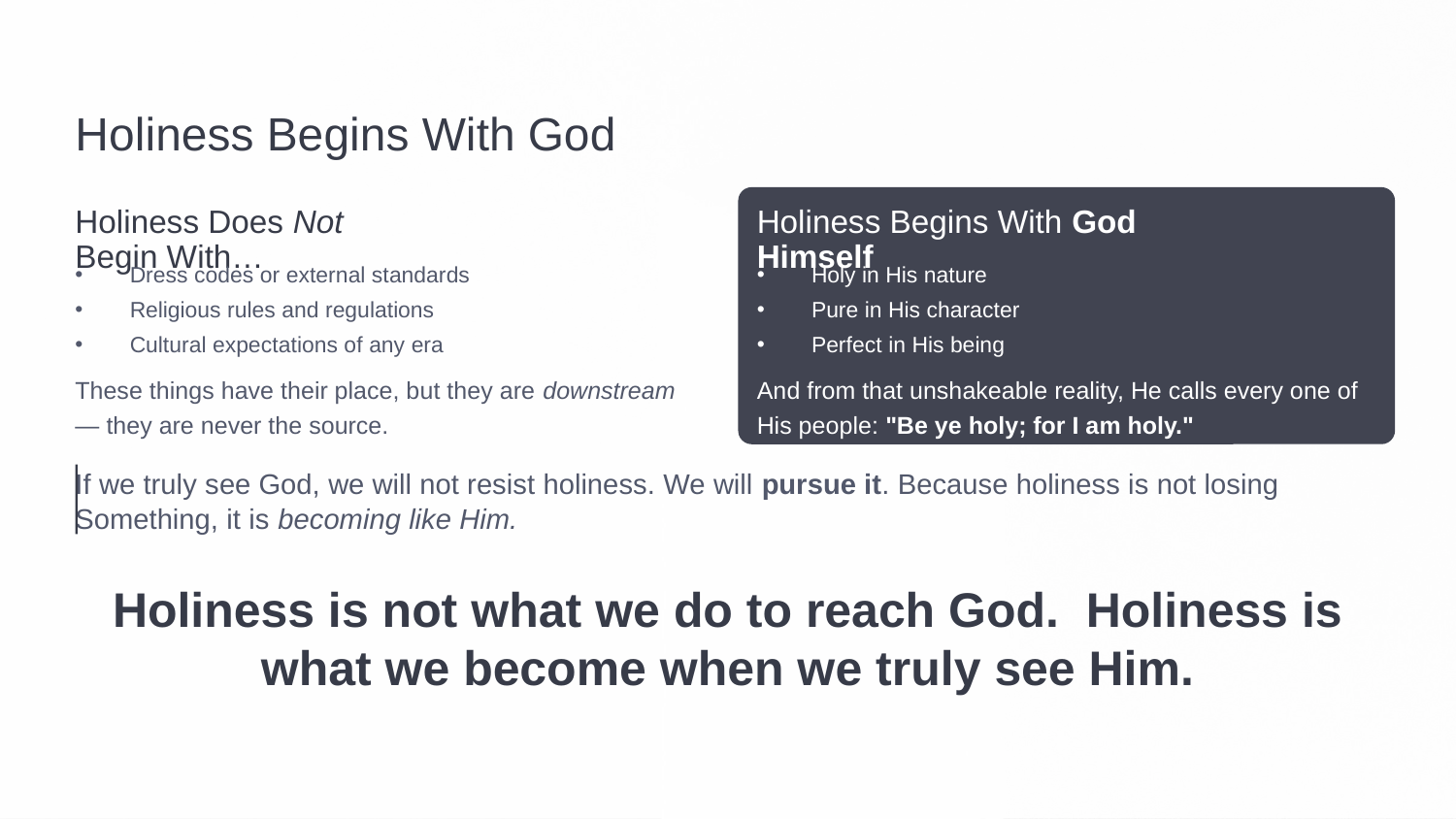

Holiness Begins With God

Holiness Does Not Begin With…
Holiness Begins With God Himself
Dress codes or external standards
Religious rules and regulations
Cultural expectations of any era
Holy in His nature
Pure in His character
Perfect in His being
These things have their place, but they are downstream — they are never the source.
And from that unshakeable reality, He calls every one of His people: "Be ye holy; for I am holy."

If we truly see God, we will not resist holiness. We will pursue it. Because holiness is not losing
Something, it is becoming like Him.
Holiness is not what we do to reach God.  Holiness is what we become when we truly see Him.